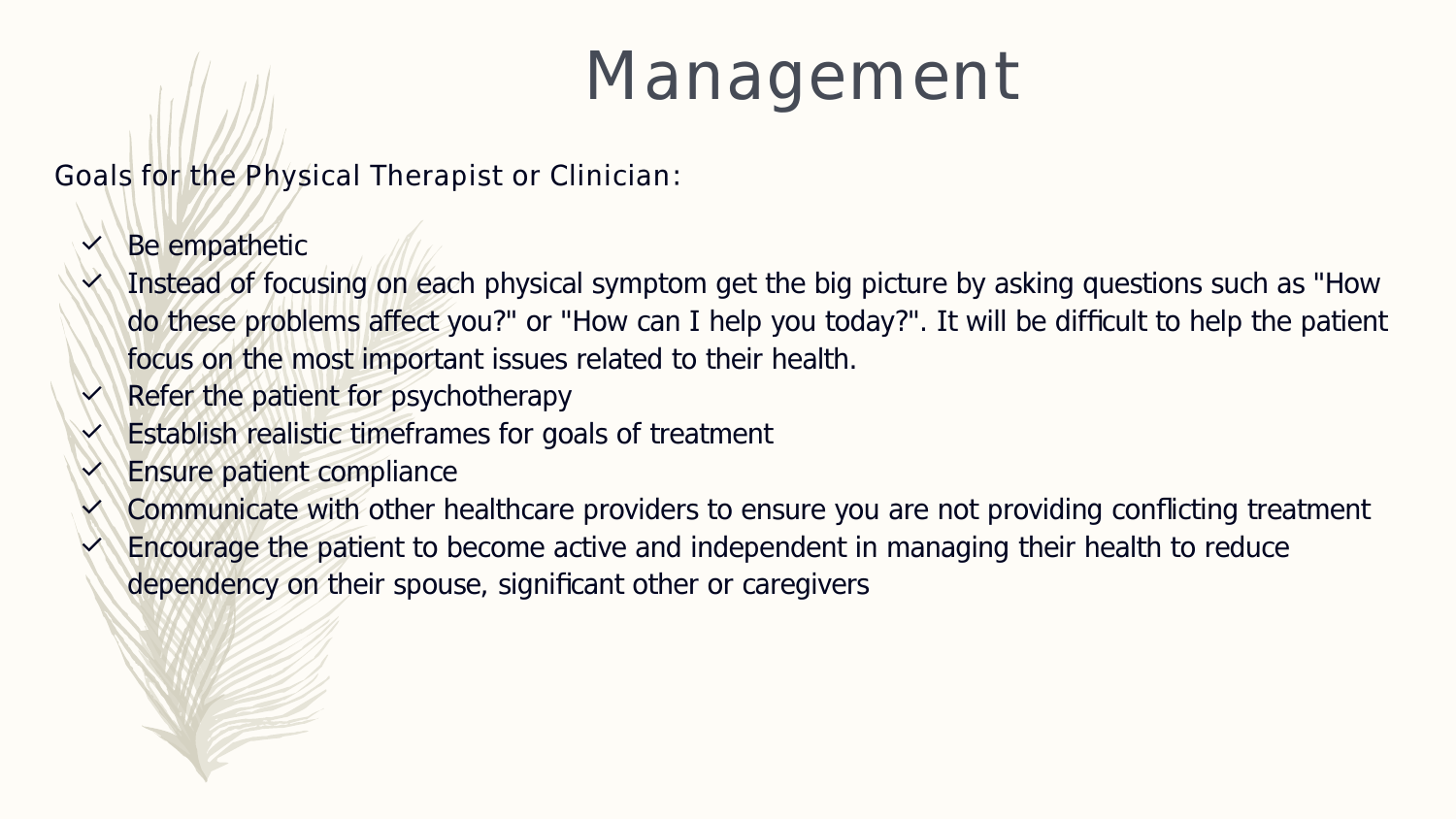

Management
Goals for the Physical Therapist or Clinician:
Be empathetic
Instead of focusing on each physical symptom get the big picture by asking questions such as "How do these problems affect you?" or "How can I help you today?". It will be difficult to help the patient focus on the most important issues related to their health.
Refer the patient for psychotherapy
Establish realistic timeframes for goals of treatment
Ensure patient compliance
Communicate with other healthcare providers to ensure you are not providing conflicting treatment
Encourage the patient to become active and independent in managing their health to reduce dependency on their spouse, significant other or caregivers